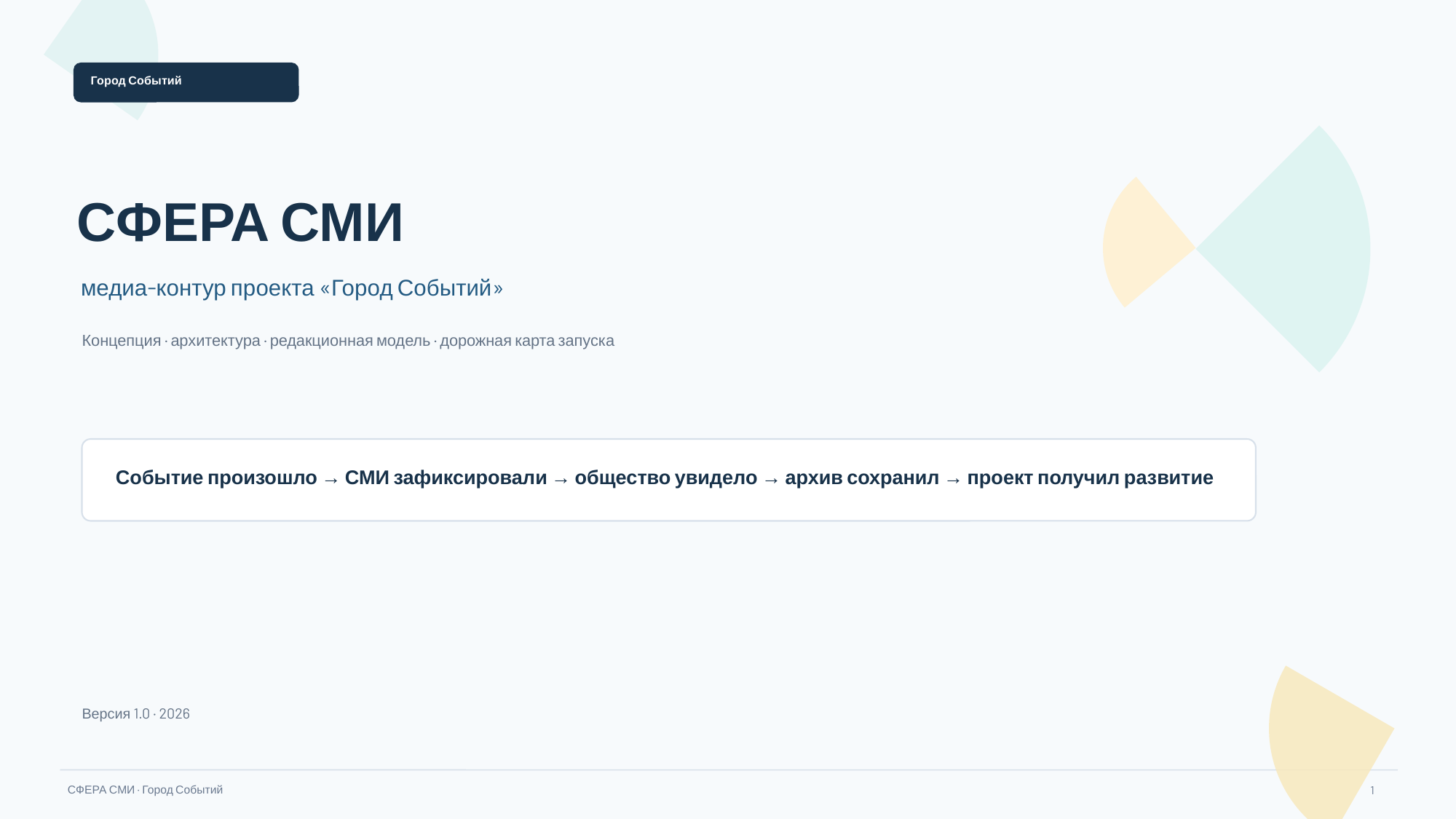

Город Событий

СФЕРА СМИ
медиа-контур проекта «Город Событий»
Концепция · архитектура · редакционная модель · дорожная карта запуска

Событие произошло → СМИ зафиксировали → общество увидело → архив сохранил → проект получил развитие

Версия 1.0 · 2026
1